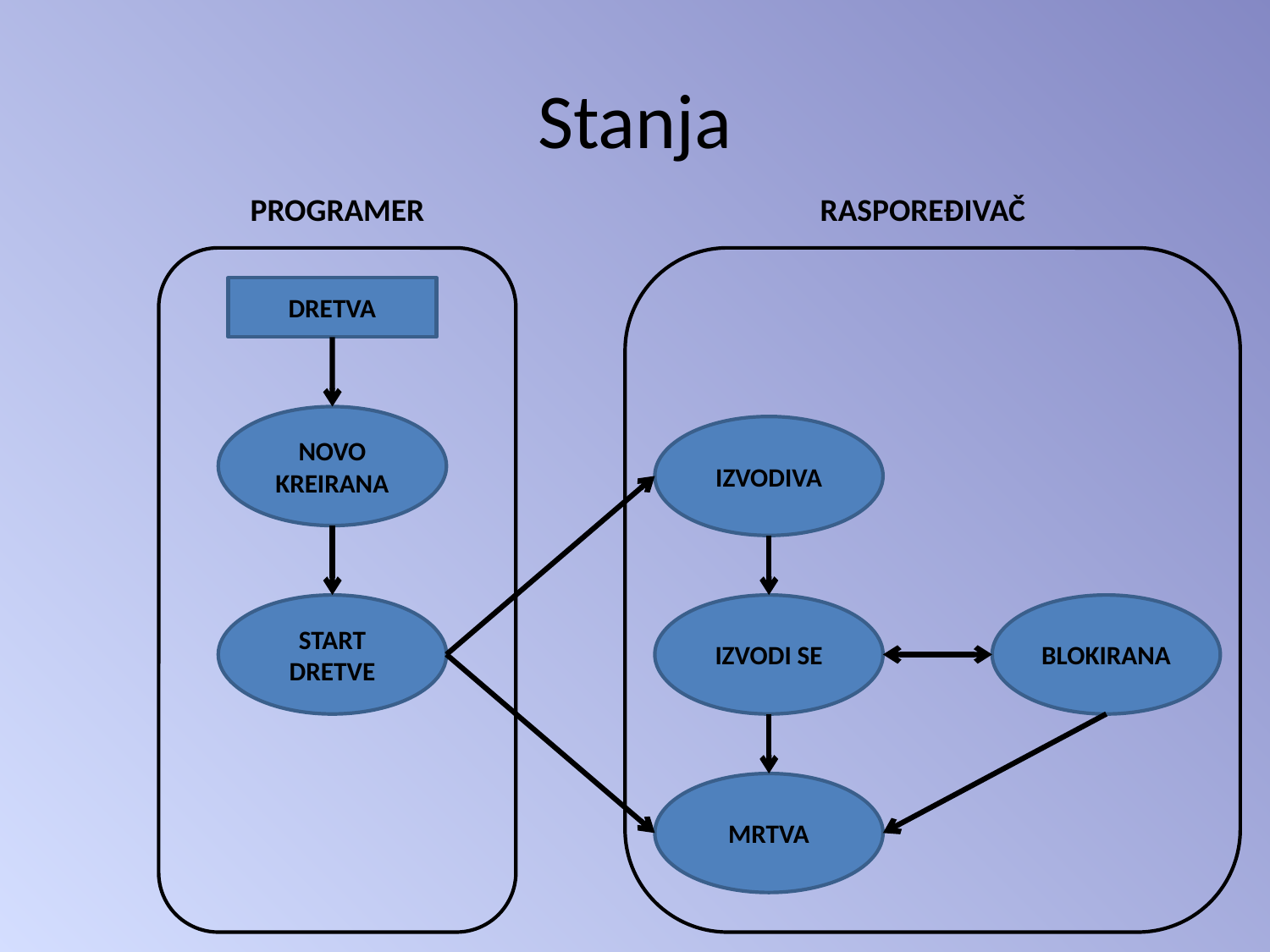

# Stanja
PROGRAMER
RASPOREĐIVAČ

DRETVA
NOVO KREIRANA
IZVODIVA
START DRETVE
IZVODI SE
BLOKIRANA
MRTVA